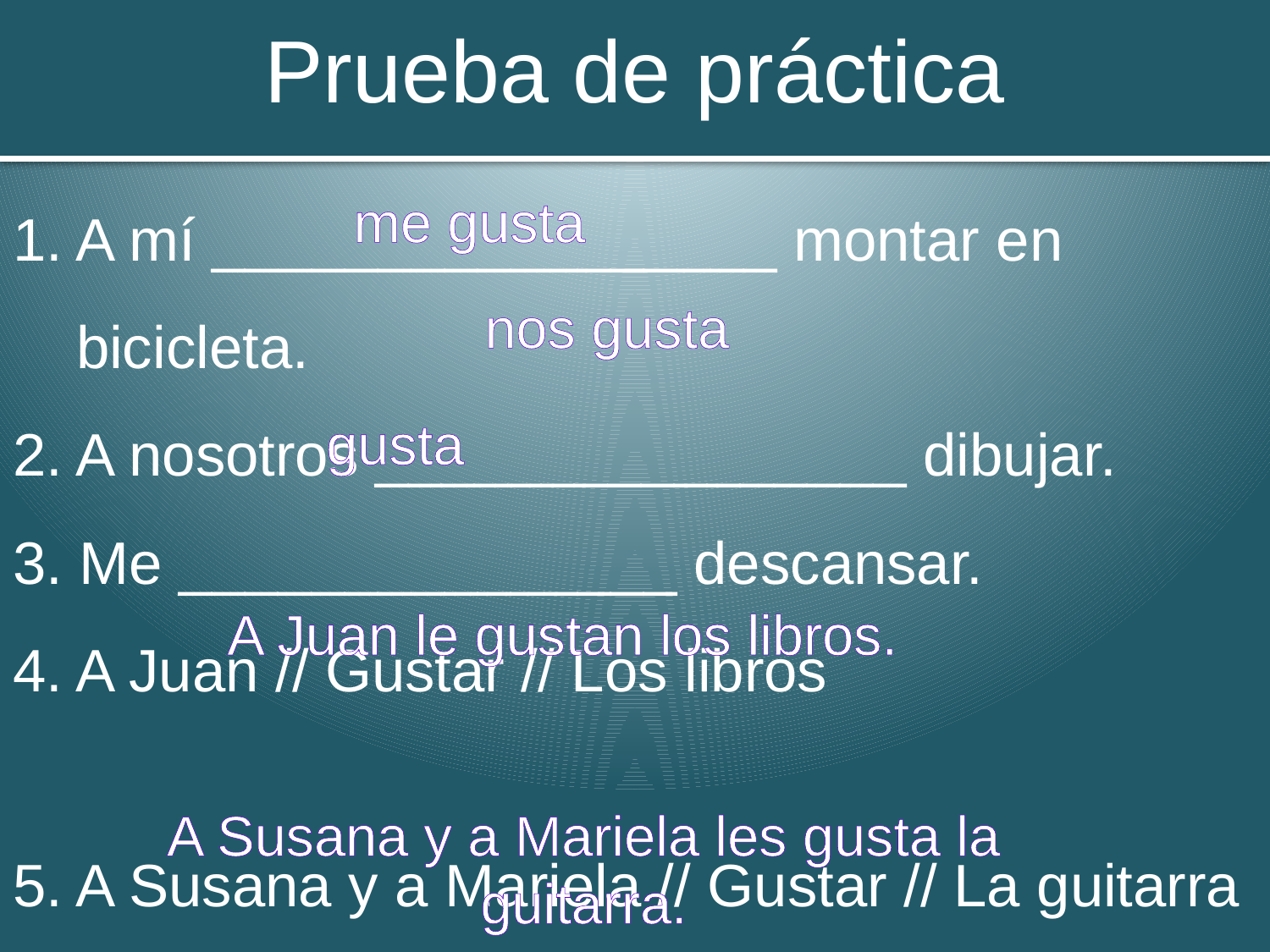

# Prueba de práctica
1. A mí _________________ montar en bicicleta.
2. A nosotros ________________ dibujar.
3. Me _______________ descansar.
4. A Juan // Gustar // Los libros
5. A Susana y a Mariela // Gustar // La guitarra
me gusta
nos gusta
gusta
A Juan le gustan los libros.
A Susana y a Mariela les gusta la guitarra.